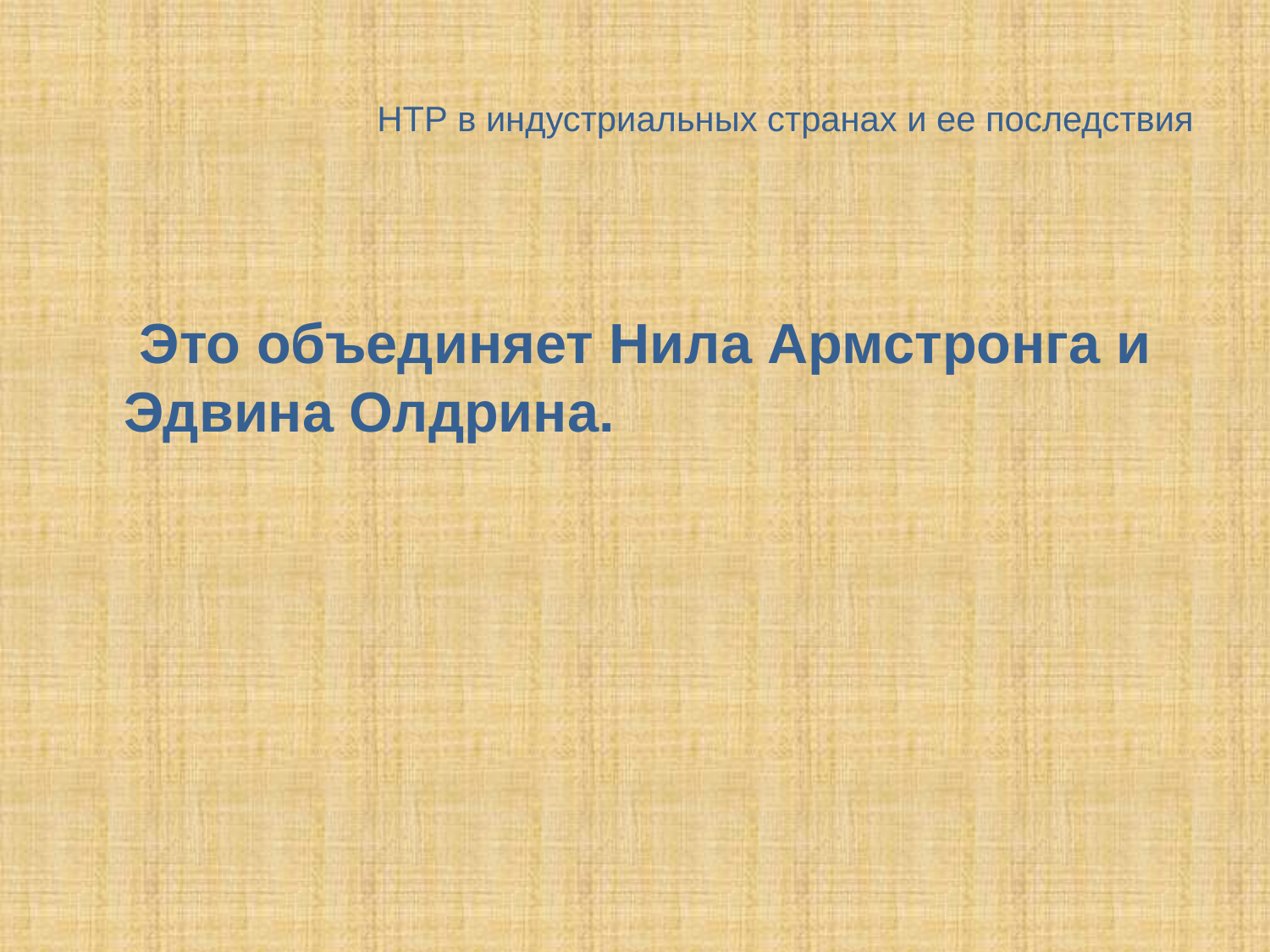

# НТР в индустриальных странах и ее последствия

	 Это объединяет Нила Армстронга и Эдвина Олдрина.